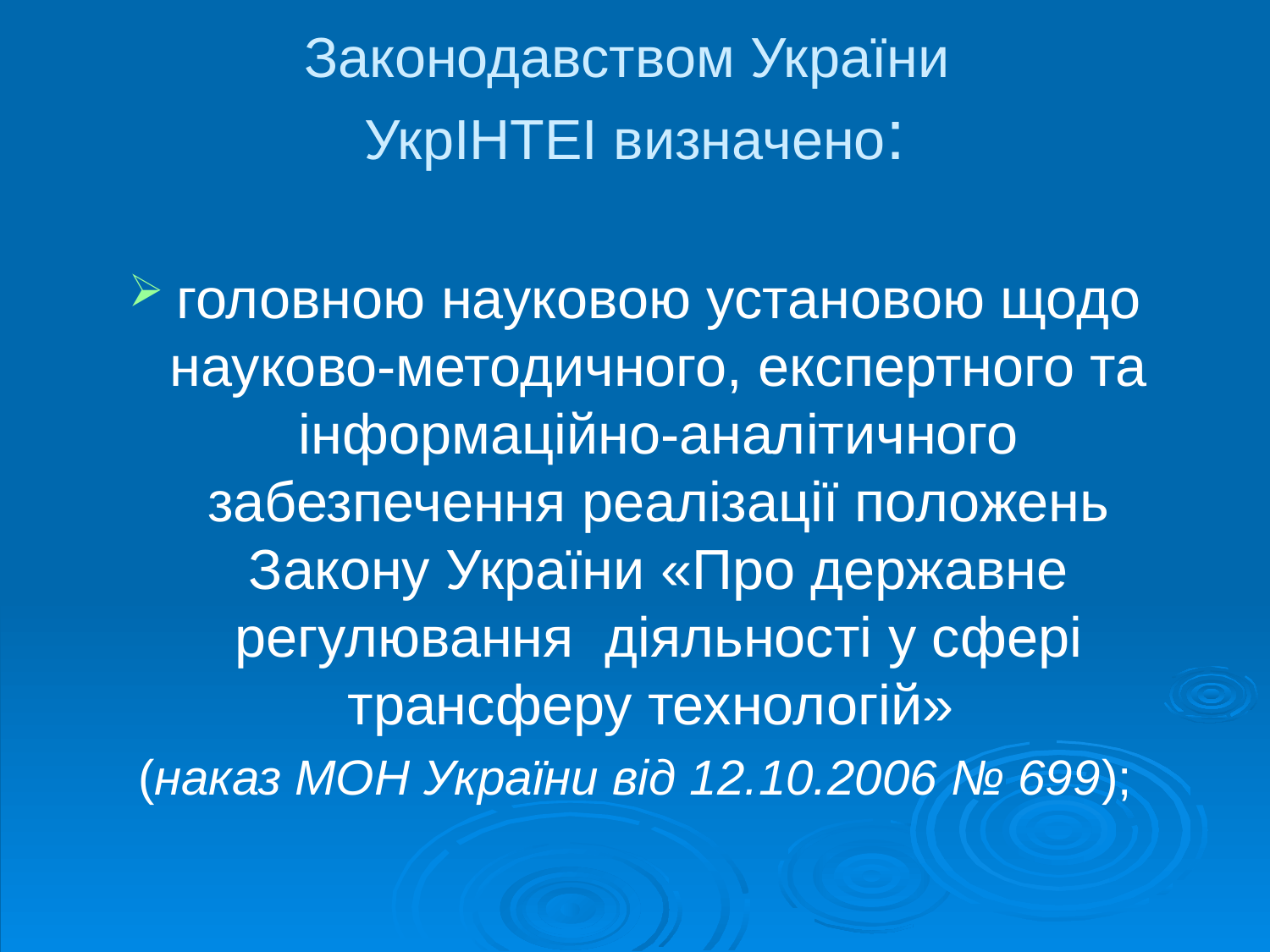

# Законодавством України УкрІНТЕІ визначено:
головною науковою установою щодо науково-методичного, експертного та інформаційно-аналітичного забезпечення реалізації положень Закону України «Про державне регулювання  діяльності у сфері трансферу технологій»
(наказ МОН України від 12.10.2006 № 699);